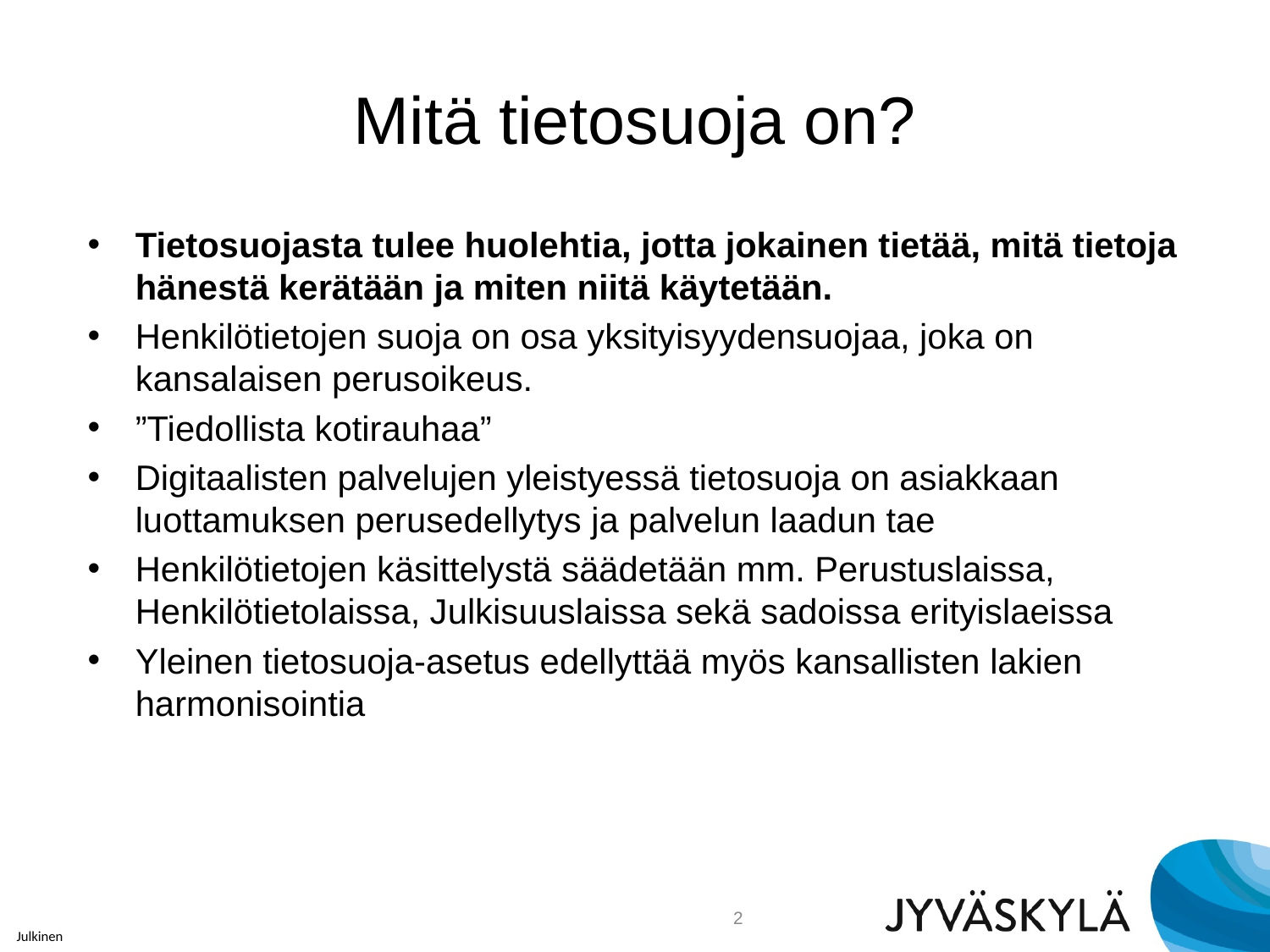

# Mitä tietosuoja on?
Tietosuojasta tulee huolehtia, jotta jokainen tietää, mitä tietoja hänestä kerätään ja miten niitä käytetään.
Henkilötietojen suoja on osa yksityisyydensuojaa, joka on kansalaisen perusoikeus.
”Tiedollista kotirauhaa”
Digitaalisten palvelujen yleistyessä tietosuoja on asiakkaan luottamuksen perusedellytys ja palvelun laadun tae
Henkilötietojen käsittelystä säädetään mm. Perustuslaissa, Henkilötietolaissa, Julkisuuslaissa sekä sadoissa erityislaeissa
Yleinen tietosuoja-asetus edellyttää myös kansallisten lakien harmonisointia
2